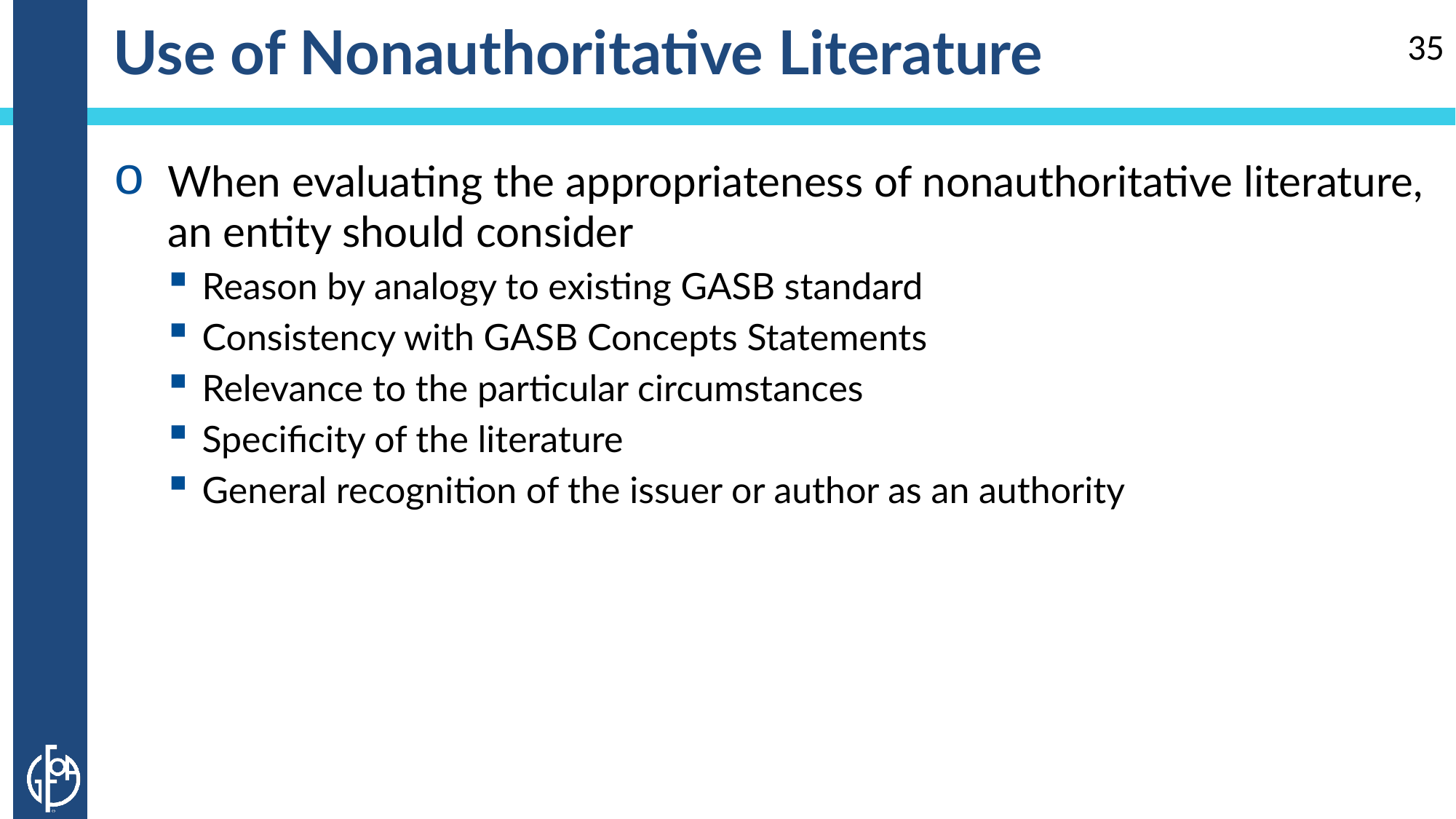

# Use of Nonauthoritative Literature
35
When evaluating the appropriateness of nonauthoritative literature, an entity should consider
Reason by analogy to existing GASB standard
Consistency with GASB Concepts Statements
Relevance to the particular circumstances
Specificity of the literature
General recognition of the issuer or author as an authority